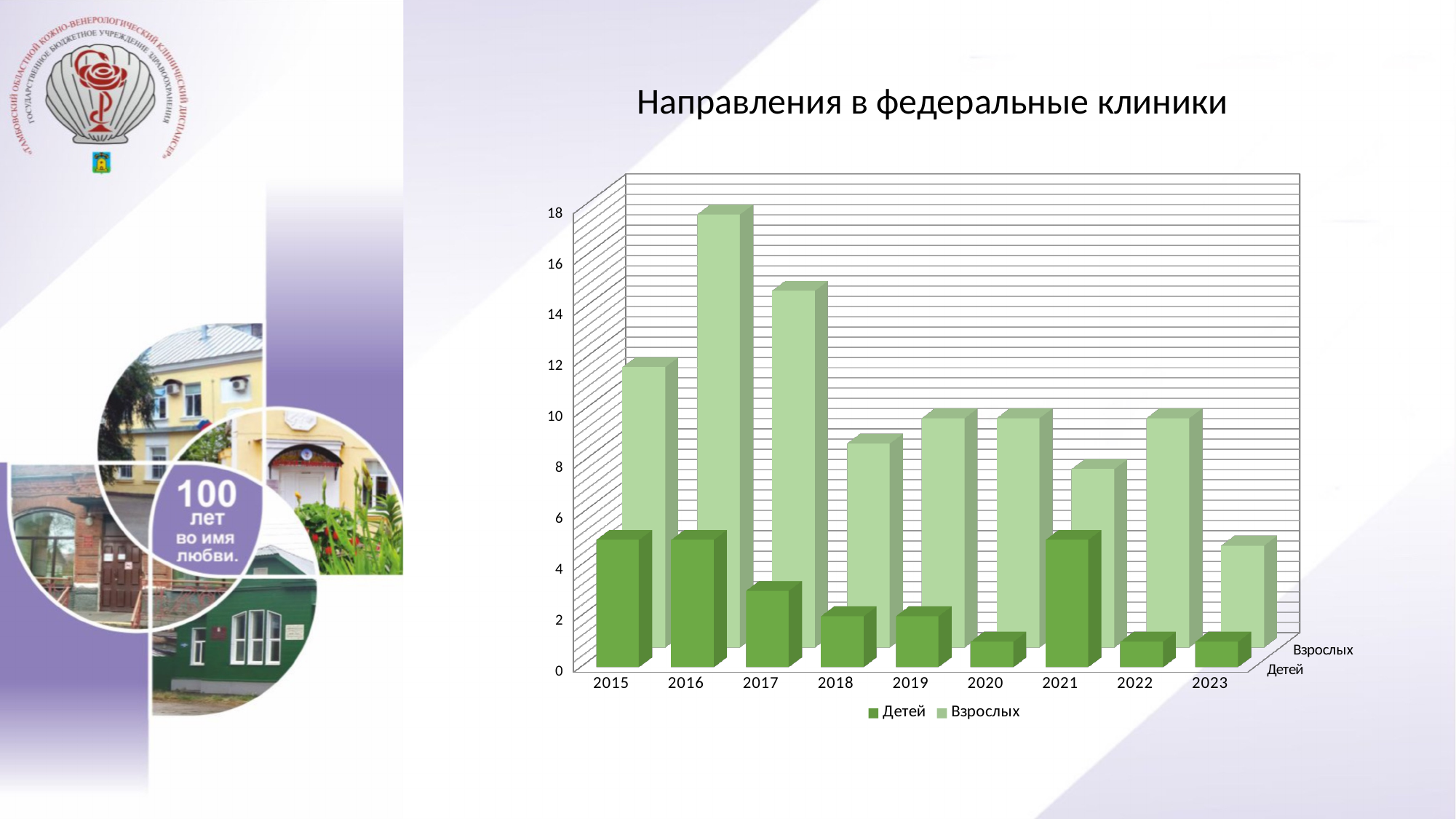

# Направления в федеральные клиники

[unsupported chart]